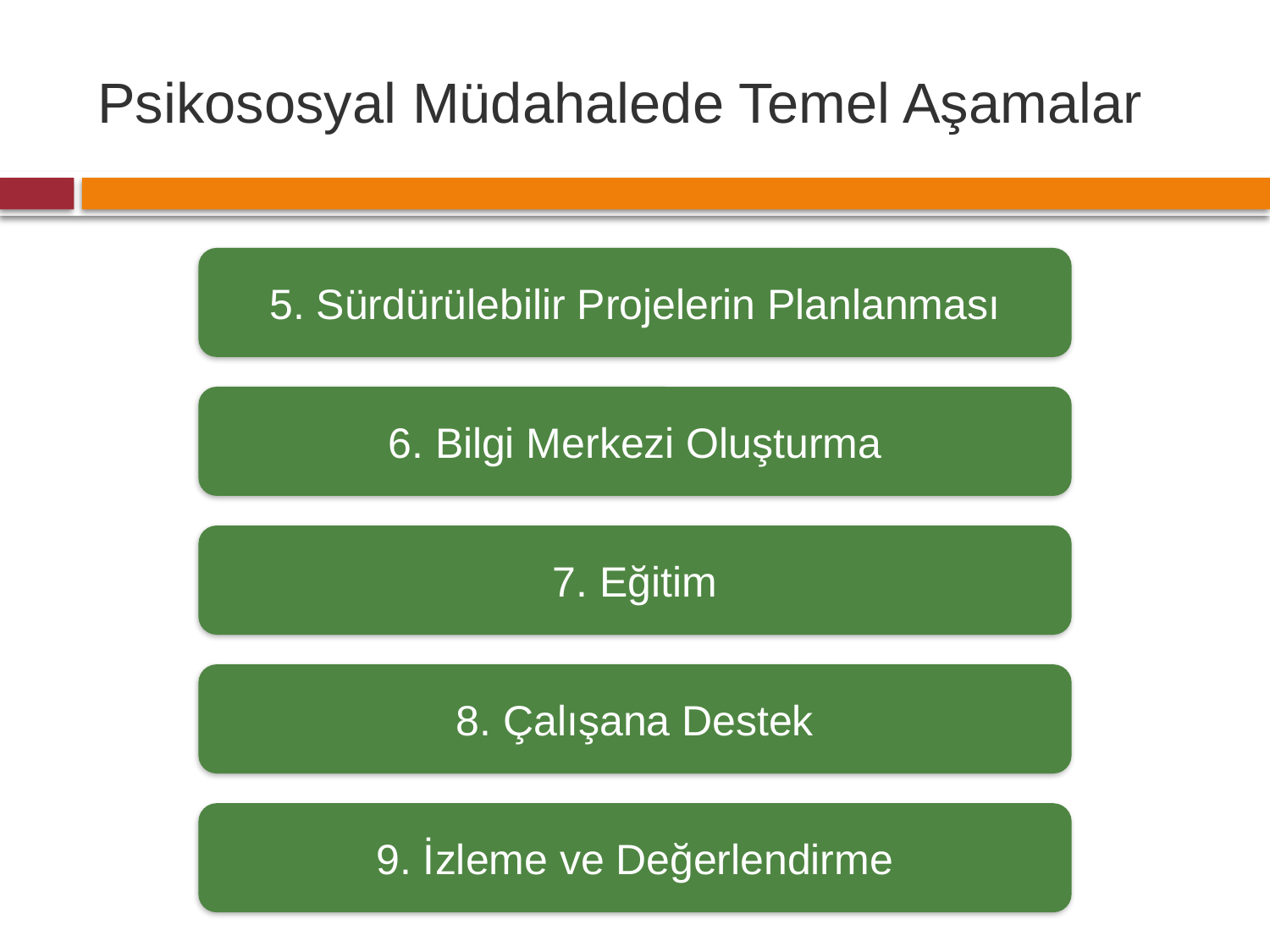

# Psikososyal Müdahalede Temel Aşamalar
5. Sürdürülebilir Projelerin Planlanması
6. Bilgi Merkezi Oluşturma
7. Eğitim
8. Çalışana Destek
9. İzleme ve Değerlendirme